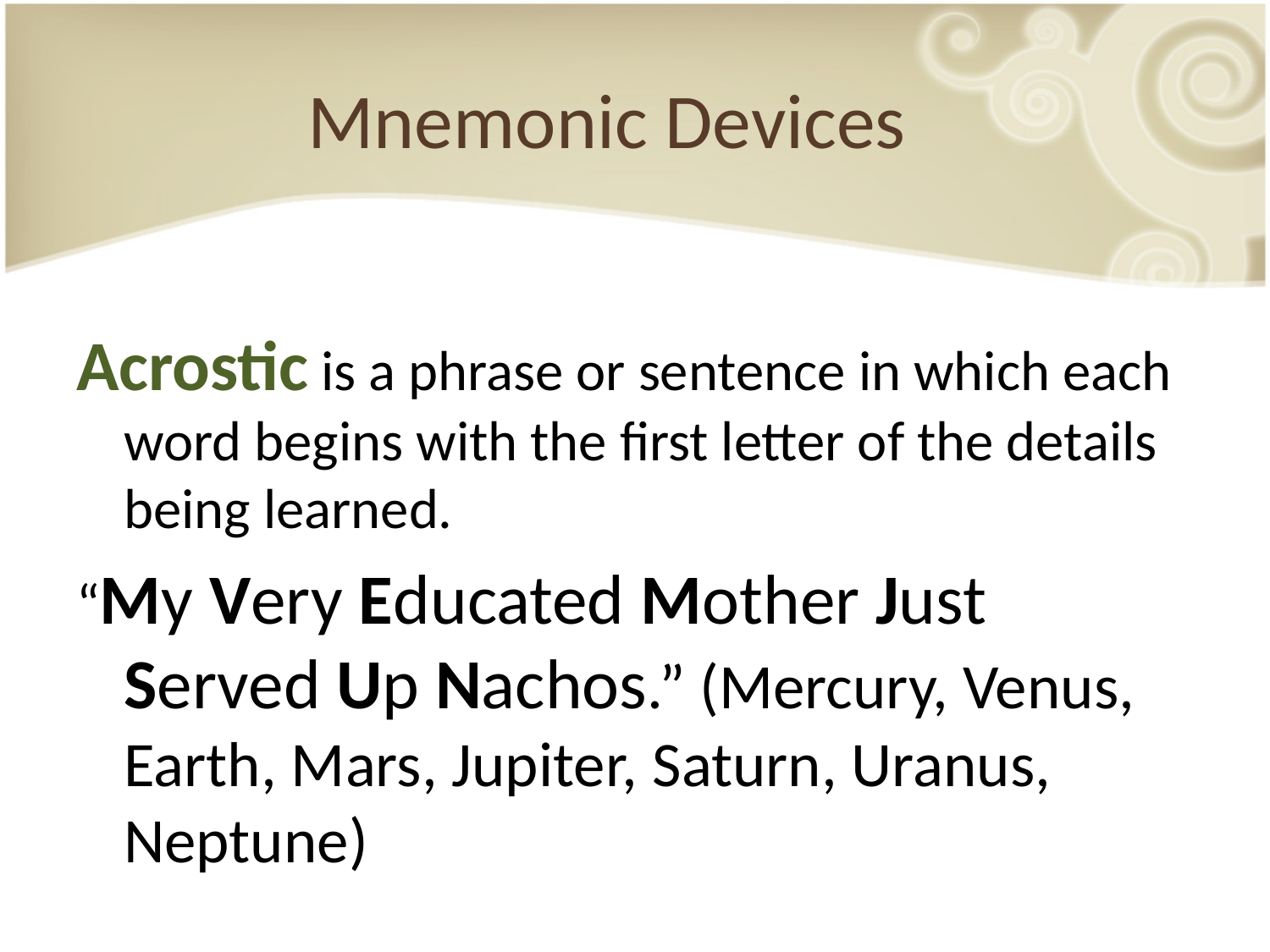

# Mnemonic Devices
Acrostic is a phrase or sentence in which each word begins with the first letter of the details being learned.
“My Very Educated Mother Just Served Up Nachos.” (Mercury, Venus, Earth, Mars, Jupiter, Saturn, Uranus, Neptune)